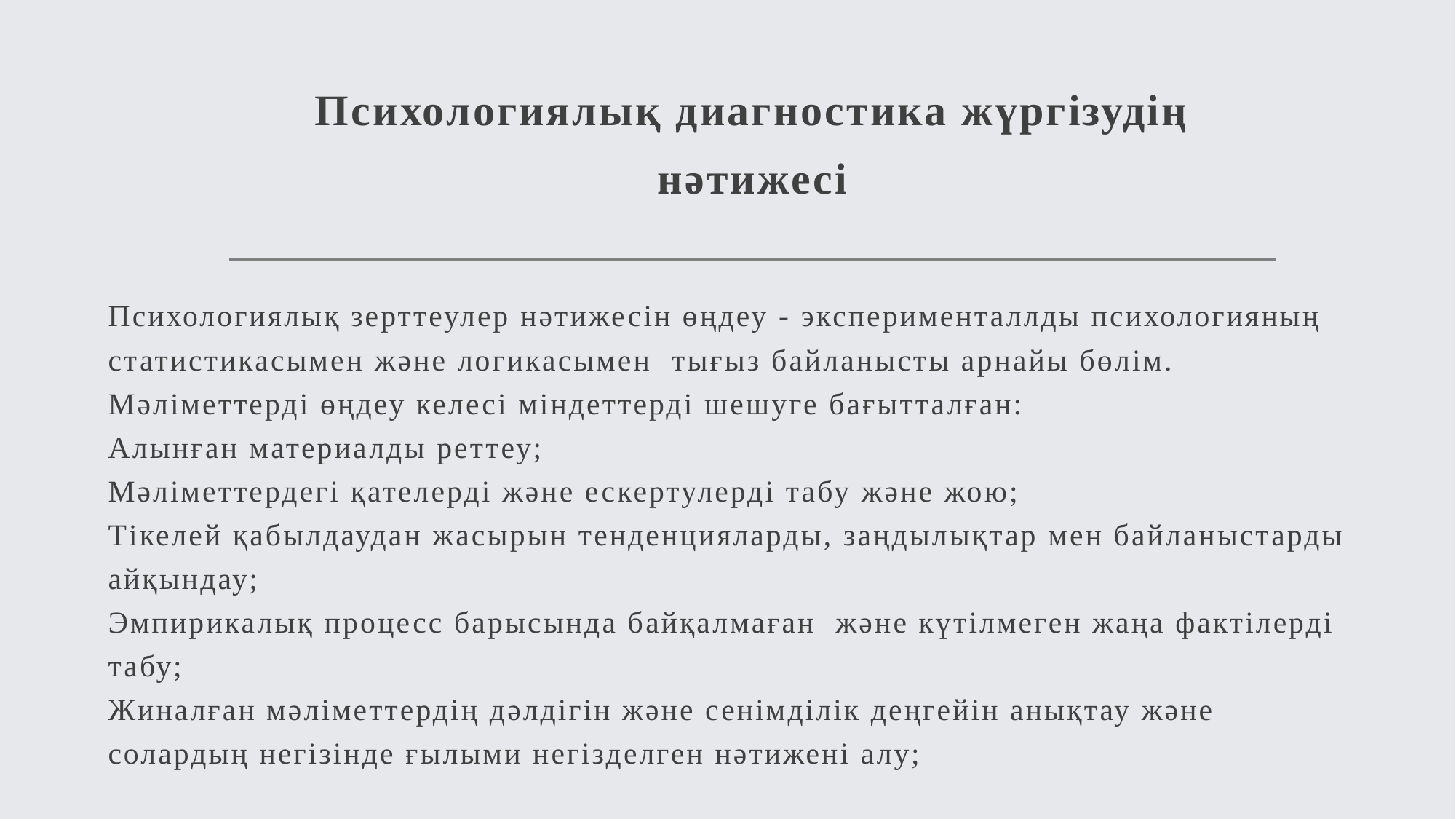

# Психологиялық диагностика жүргізудің нәтижесі
Психологиялық зерттеулер нәтижесін өңдеу - эксперименталлды психологияның статистикасымен және логикасымен  тығыз байланысты арнайы бөлім. Мәліметтерді өңдеу келесі міндеттерді шешуге бағытталған:
Алынған материалды реттеу;
Мәліметтердегі қателерді және ескертулерді табу және жою;
Тікелей қабылдаудан жасырын тенденцияларды, заңдылықтар мен байланыстарды айқындау;
Эмпирикалық процесс барысында байқалмаған  және күтілмеген жаңа фактілерді табу;
Жиналған мәліметтердің дәлдігін және сенімділік деңгейін анықтау және солардың негізінде ғылыми негізделген нәтижені алу;